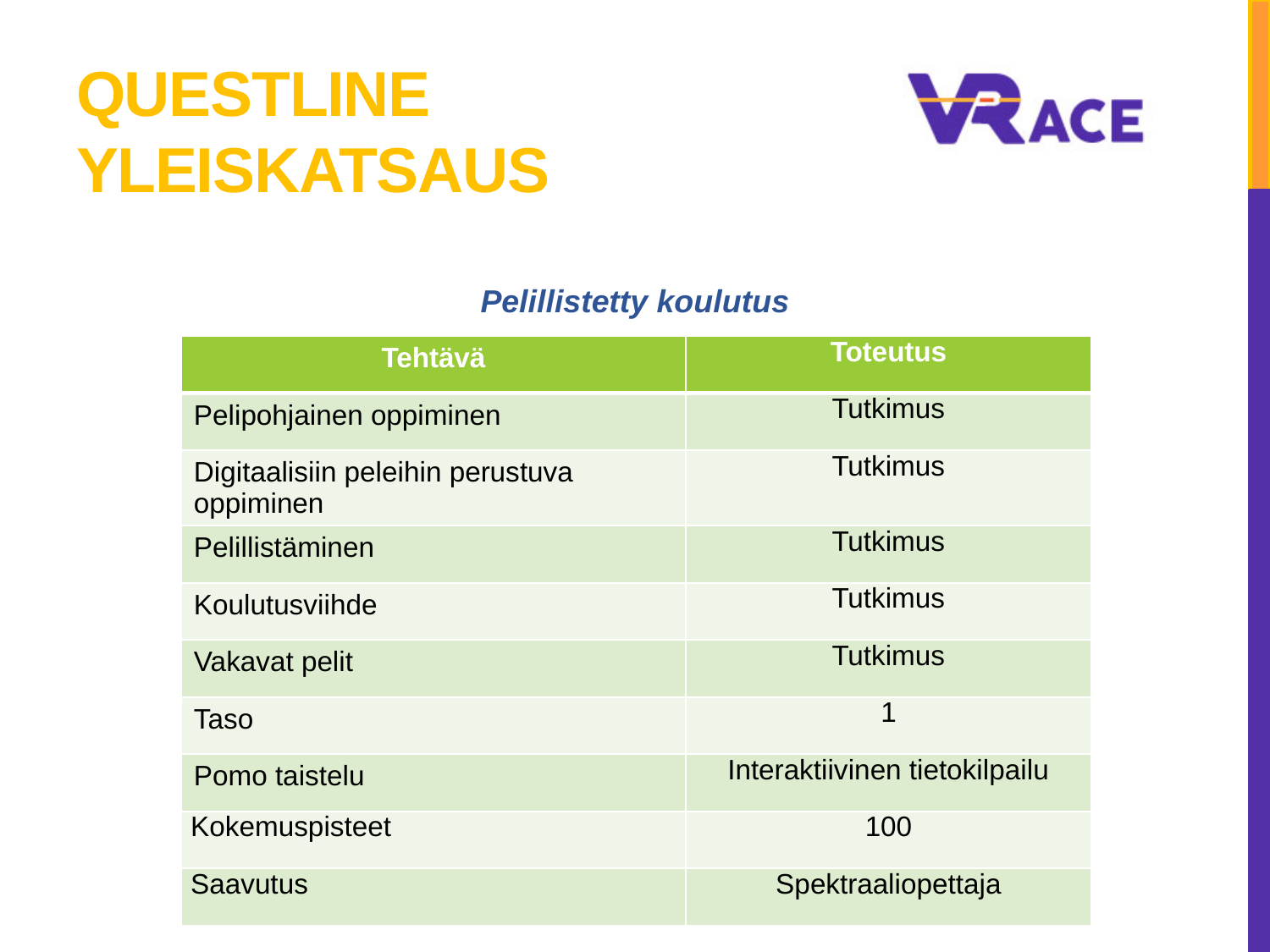

# QUESTLINE YLEISKATSAUS
Pelillistetty koulutus
| Tehtävä | Toteutus |
| --- | --- |
| Pelipohjainen oppiminen | Tutkimus |
| Digitaalisiin peleihin perustuva oppiminen | Tutkimus |
| Pelillistäminen | Tutkimus |
| Koulutusviihde | Tutkimus |
| Vakavat pelit | Tutkimus |
| Taso | 1 |
| Pomo taistelu | Interaktiivinen tietokilpailu |
| Kokemuspisteet | 100 |
| Saavutus | Spektraaliopettaja |